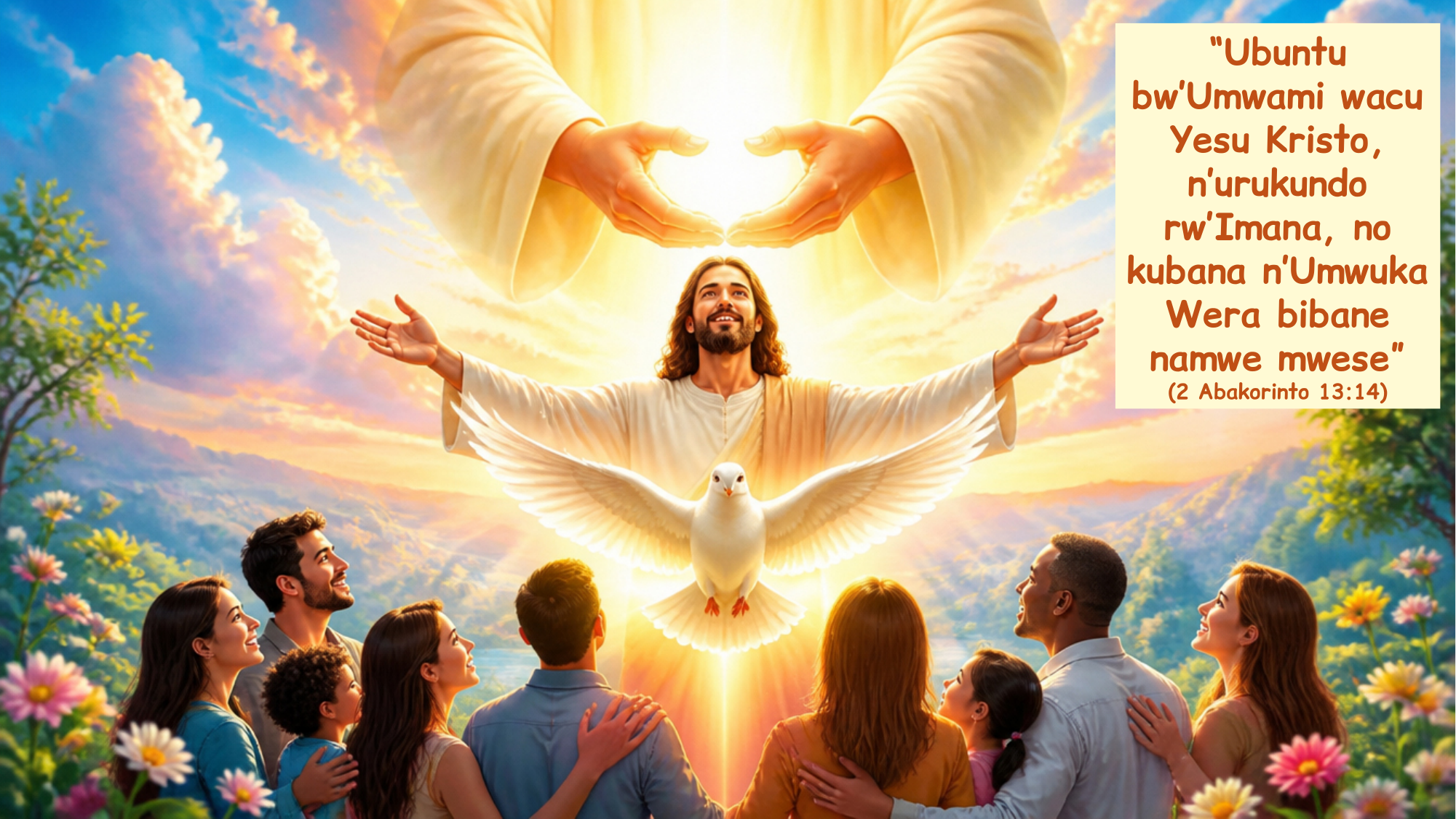

“Ubuntu bw’Umwami wacu Yesu Kristo, n’urukundo rw’Imana, no kubana n’Umwuka Wera bibane namwe mwese”
(2 Abakorinto 13:14)